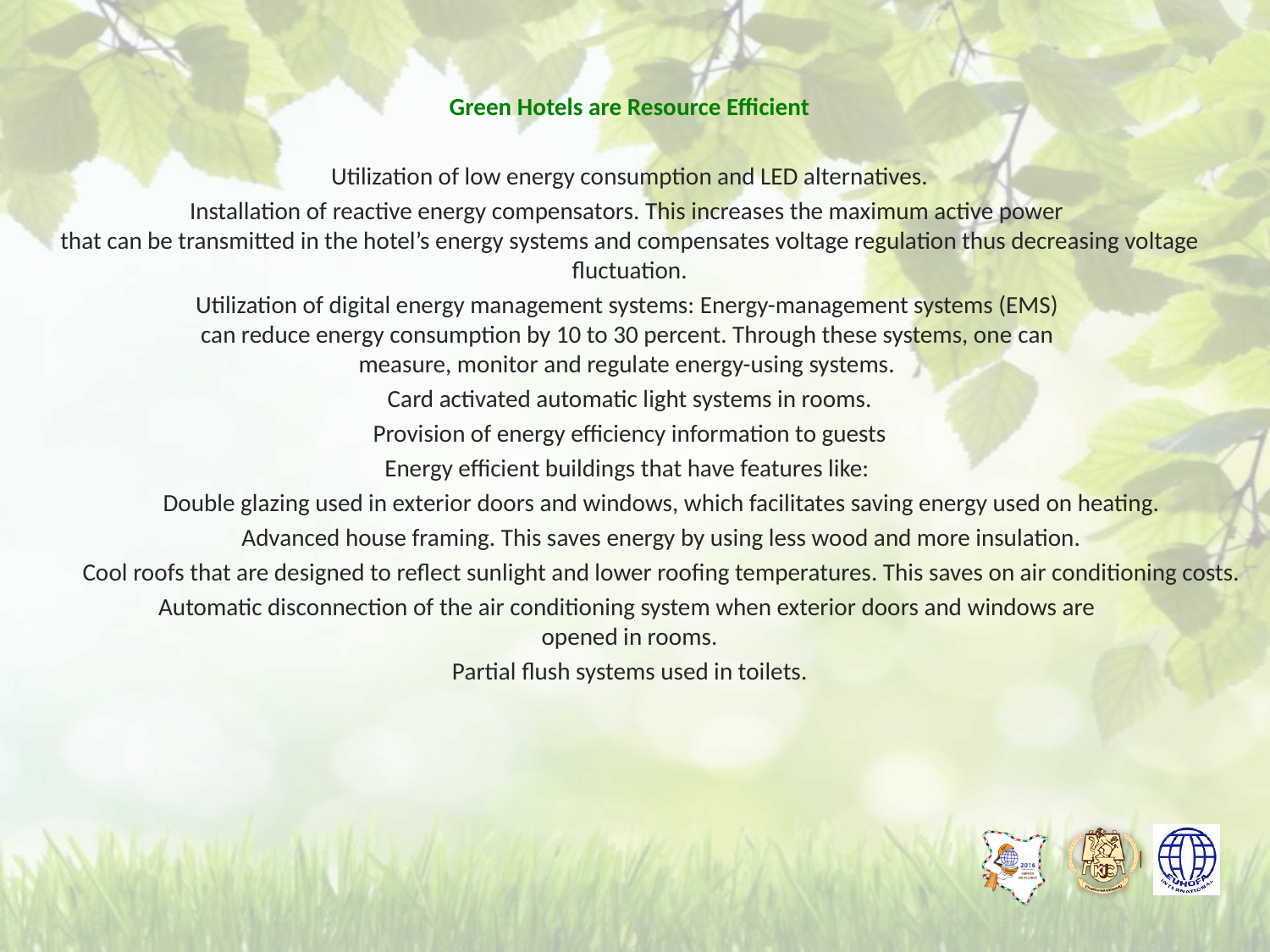

Green Hotels are Resource Efficient

Utilization of low energy consumption and LED alternatives.
Installation of reactive energy compensators. This increases the maximum active power
that can be transmitted in the hotel’s energy systems and compensates voltage regulation thus decreasing voltage fluctuation.
Utilization of digital energy management systems: Energy-management systems (EMS)
can reduce energy consumption by 10 to 30 percent. Through these systems, one can
measure, monitor and regulate energy-using systems.
Card activated automatic light systems in rooms.
Provision of energy efficiency information to guests
Energy efficient buildings that have features like:
Double glazing used in exterior doors and windows, which facilitates saving energy used on heating.
Advanced house framing. This saves energy by using less wood and more insulation.
Cool roofs that are designed to reflect sunlight and lower roofing temperatures. This saves on air conditioning costs.
Automatic disconnection of the air conditioning system when exterior doors and windows are
opened in rooms.
Partial flush systems used in toilets.